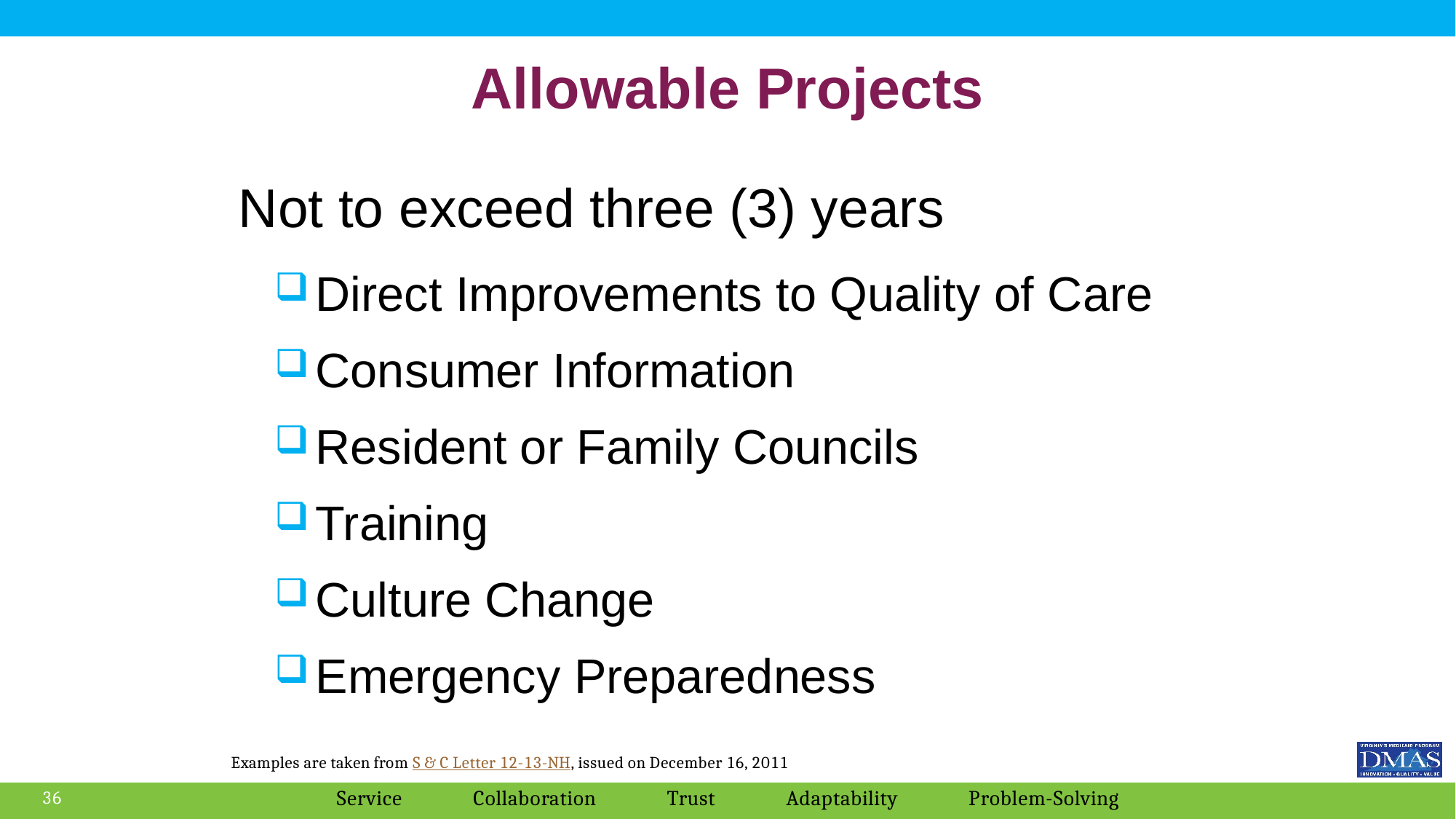

# Allowable Projects
Not to exceed three (3) years
Direct Improvements to Quality of Care
Consumer Information
Resident or Family Councils
Training
Culture Change
Emergency Preparedness
Examples are taken from S & C Letter 12-13-NH, issued on December 16, 2011
36
Service               Collaboration               Trust               Adaptability               Problem-Solving